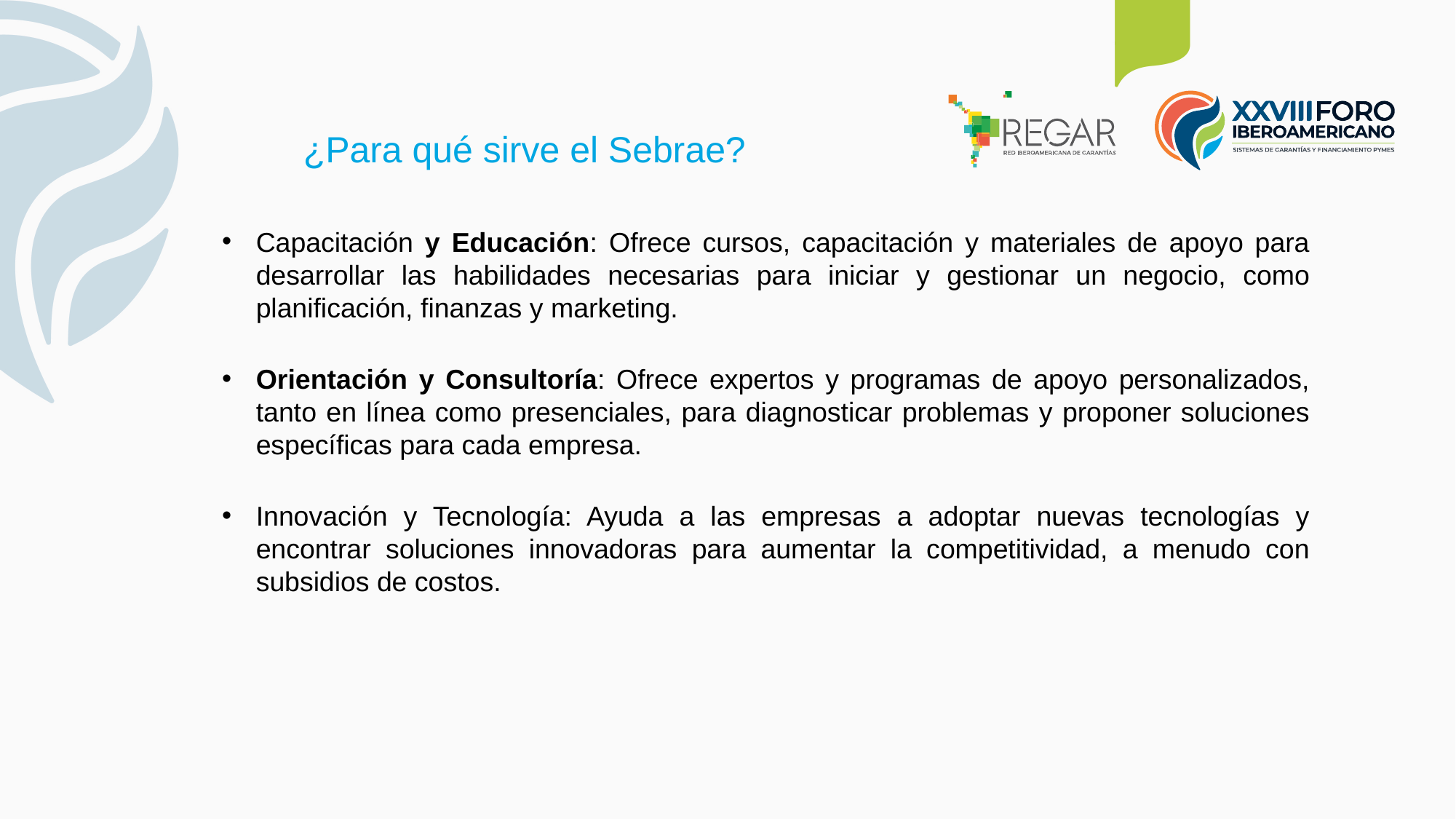

¿Para qué sirve el Sebrae?
Capacitación y Educación: Ofrece cursos, capacitación y materiales de apoyo para desarrollar las habilidades necesarias para iniciar y gestionar un negocio, como planificación, finanzas y marketing.

Orientación y Consultoría: Ofrece expertos y programas de apoyo personalizados, tanto en línea como presenciales, para diagnosticar problemas y proponer soluciones específicas para cada empresa.

Innovación y Tecnología: Ayuda a las empresas a adoptar nuevas tecnologías y encontrar soluciones innovadoras para aumentar la competitividad, a menudo con subsidios de costos.